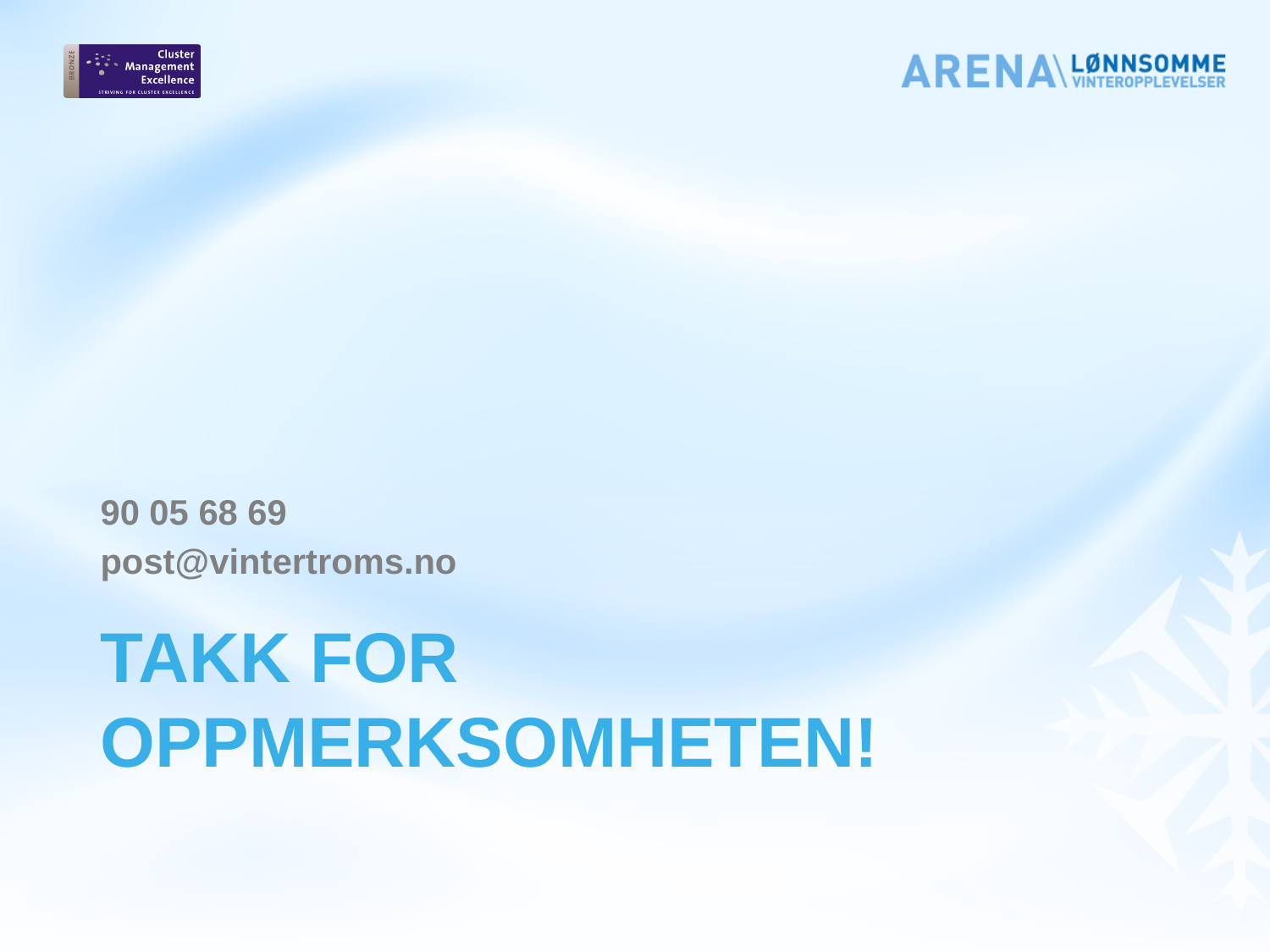

90 05 68 69
post@vintertroms.no
# Takk for oppmerksomheten!